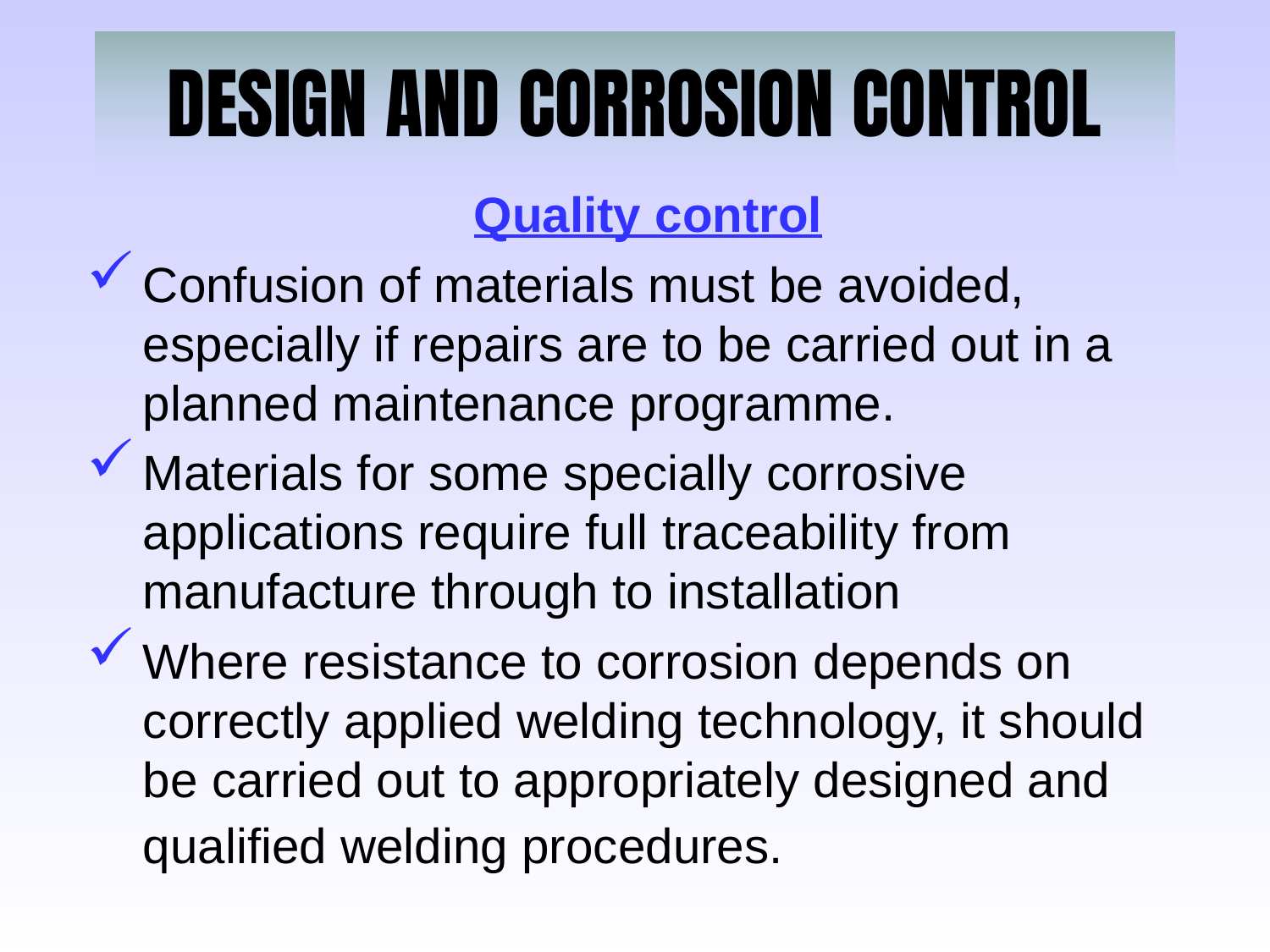

# DESIGN AND CORROSION CONTROL
 Quality control
Confusion of materials must be avoided, especially if repairs are to be carried out in a planned maintenance programme.
Materials for some specially corrosive applications require full traceability from manufacture through to installation
Where resistance to corrosion depends on correctly applied welding technology, it should be carried out to appropriately designed and qualified welding procedures.